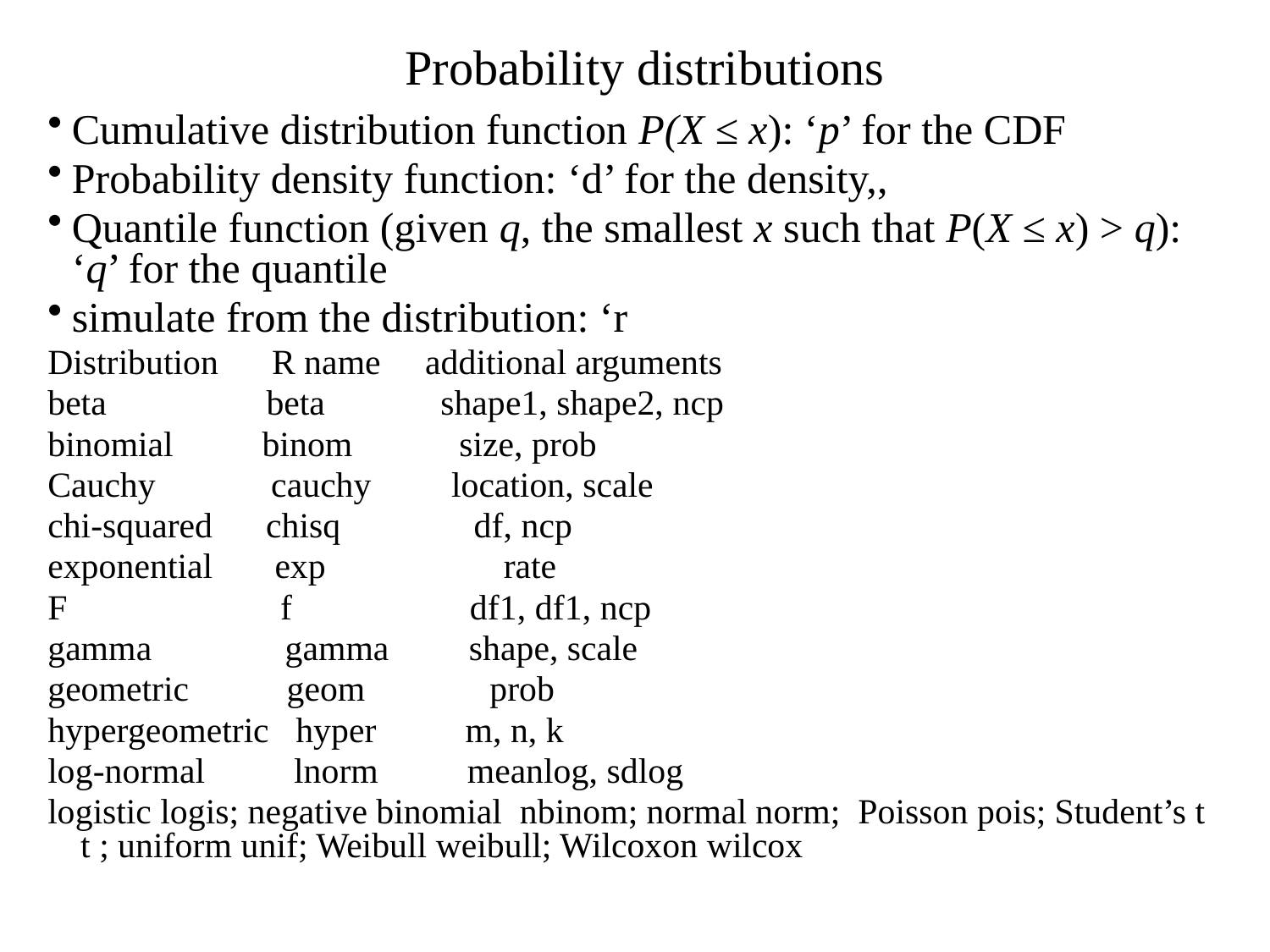

# Probability distributions
Cumulative distribution function P(X ≤ x): ‘p’ for the CDF
Probability density function: ‘d’ for the density,,
Quantile function (given q, the smallest x such that P(X ≤ x) > q): ‘q’ for the quantile
simulate from the distribution: ‘r
Distribution      R name     additional arguments
beta                  beta             shape1, shape2, ncp
binomial          binom            size, prob
Cauchy             cauchy         location, scale
chi-squared      chisq               df, ncp
exponential       exp                    rate
F                        f                    df1, df1, ncp
gamma               gamma         shape, scale
geometric           geom              prob
hypergeometric   hyper          m, n, k
log-normal          lnorm          meanlog, sdlog
logistic logis; negative binomial  nbinom; normal norm;  Poisson pois; Student’s t  t ; uniform unif; Weibull weibull; Wilcoxon wilcox